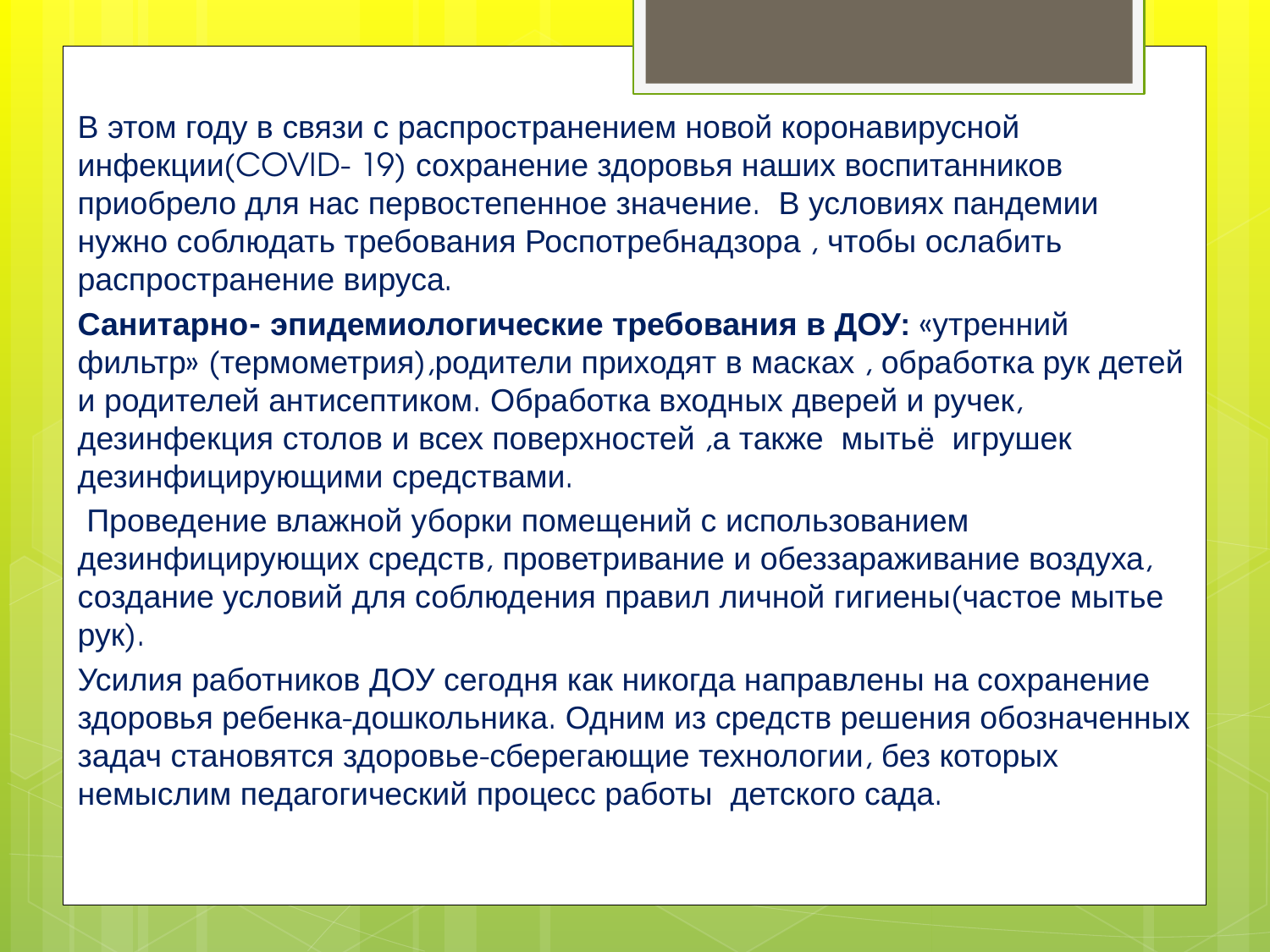

В этом году в связи с распространением новой коронавирусной инфекции(COVID- 19) сохранение здоровья наших воспитанников приобрело для нас первостепенное значение.  В условиях пандемии нужно соблюдать требования Роспотребнадзора , чтобы ослабить распространение вируса.
Санитарно- эпидемиологические требования в ДОУ: «утренний фильтр» (термометрия),родители приходят в масках , обработка рук детей и родителей антисептиком. Обработка входных дверей и ручек,  дезинфекция столов и всех поверхностей ,а также  мытьё  игрушек дезинфицирующими средствами.
 Проведение влажной уборки помещений с использованием дезинфицирующих средств, проветривание и обеззараживание воздуха, создание условий для соблюдения правил личной гигиены(частое мытье рук).
Усилия работников ДОУ сегодня как никогда направлены на сохранение здоровья ребенка-дошкольника. Одним из средств решения обозначенных задач становятся здоровье-сберегающие технологии, без которых немыслим педагогический процесс работы  детского сада.